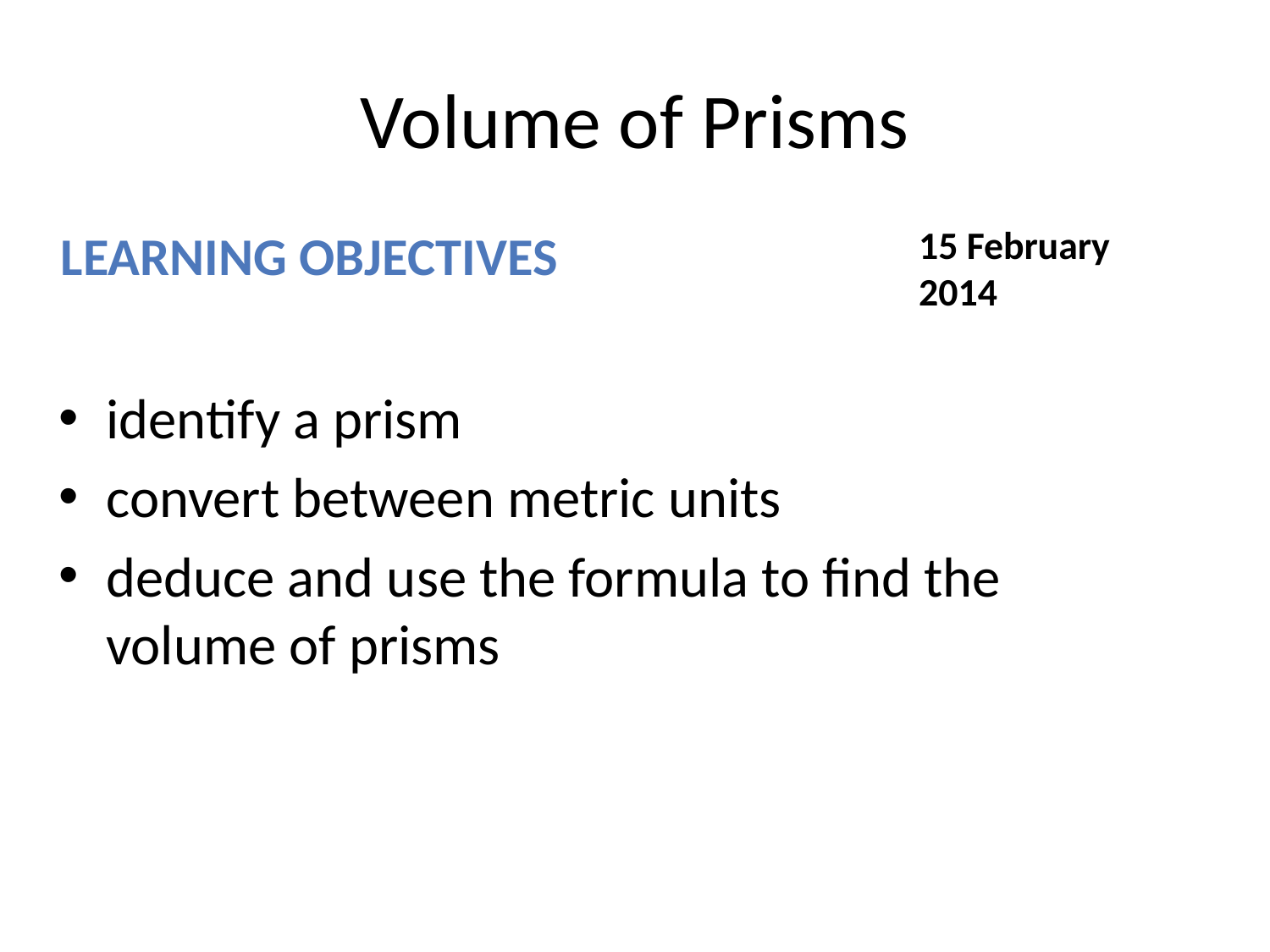

# Volume of Prisms
Learning objectives
15 February 2014
identify a prism
convert between metric units
deduce and use the formula to find the volume of prisms